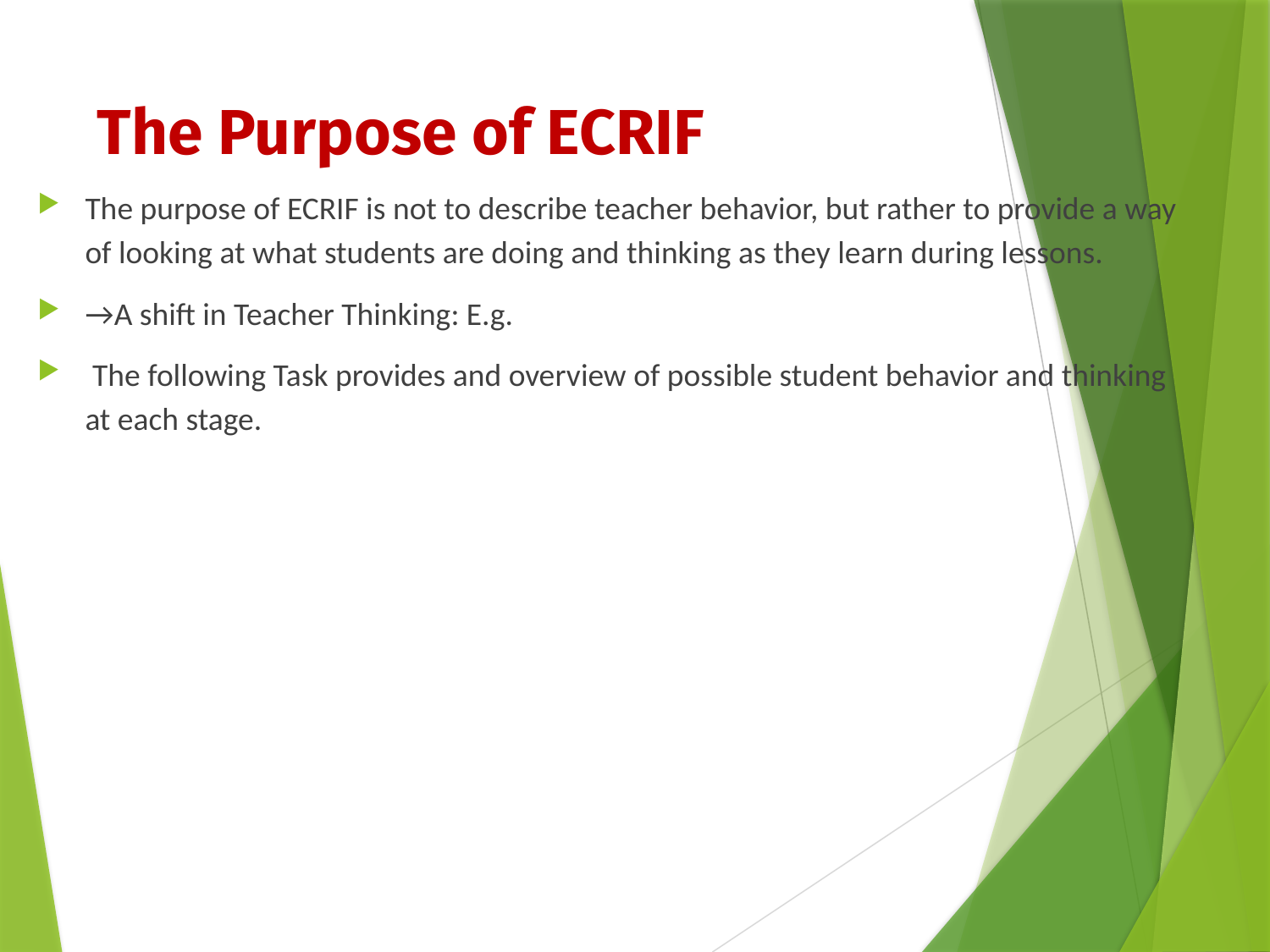

# The Purpose of ECRIF
The purpose of ECRIF is not to describe teacher behavior, but rather to provide a way of looking at what students are doing and thinking as they learn during lessons.
→A shift in Teacher Thinking: E.g.
 The following Task provides and overview of possible student behavior and thinking at each stage.